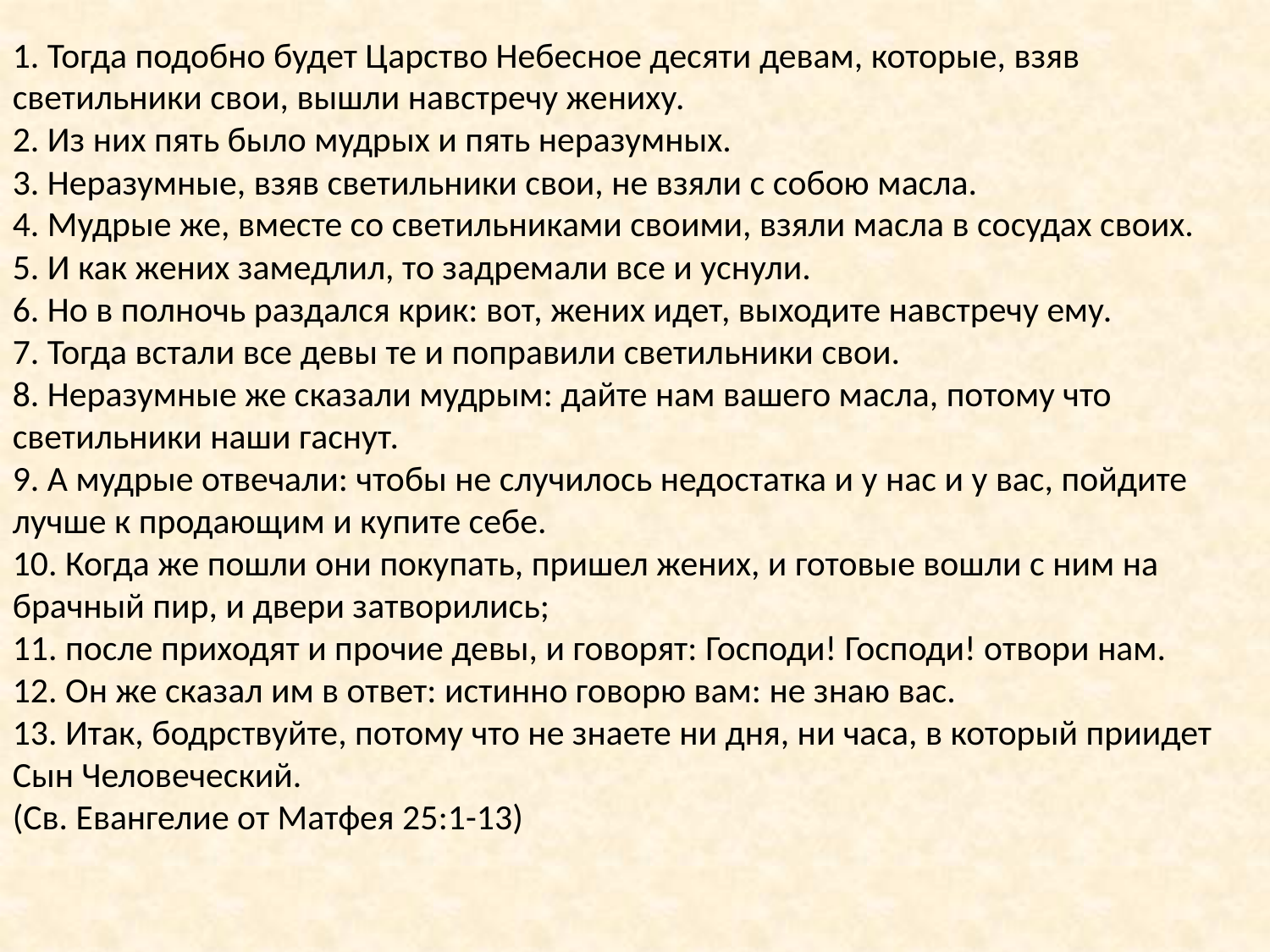

1. Тогда подобно будет Царство Небесное десяти девам, которые, взяв светильники свои, вышли навстречу жениху.
2. Из них пять было мудрых и пять неразумных.
3. Неразумные, взяв светильники свои, не взяли с собою масла.
4. Мудрые же, вместе со светильниками своими, взяли масла в сосудах своих.
5. И как жених замедлил, то задремали все и уснули.
6. Но в полночь раздался крик: вот, жених идет, выходите навстречу ему.
7. Тогда встали все девы те и поправили светильники свои.
8. Неразумные же сказали мудрым: дайте нам вашего масла, потому что светильники наши гаснут.
9. А мудрые отвечали: чтобы не случилось недостатка и у нас и у вас, пойдите лучше к продающим и купите себе.
10. Когда же пошли они покупать, пришел жених, и готовые вошли с ним на брачный пир, и двери затворились;
11. после приходят и прочие девы, и говорят: Господи! Господи! отвори нам.
12. Он же сказал им в ответ: истинно говорю вам: не знаю вас.
13. Итак, бодрствуйте, потому что не знаете ни дня, ни часа, в который приидет Сын Человеческий.
(Св. Евангелие от Матфея 25:1-13)